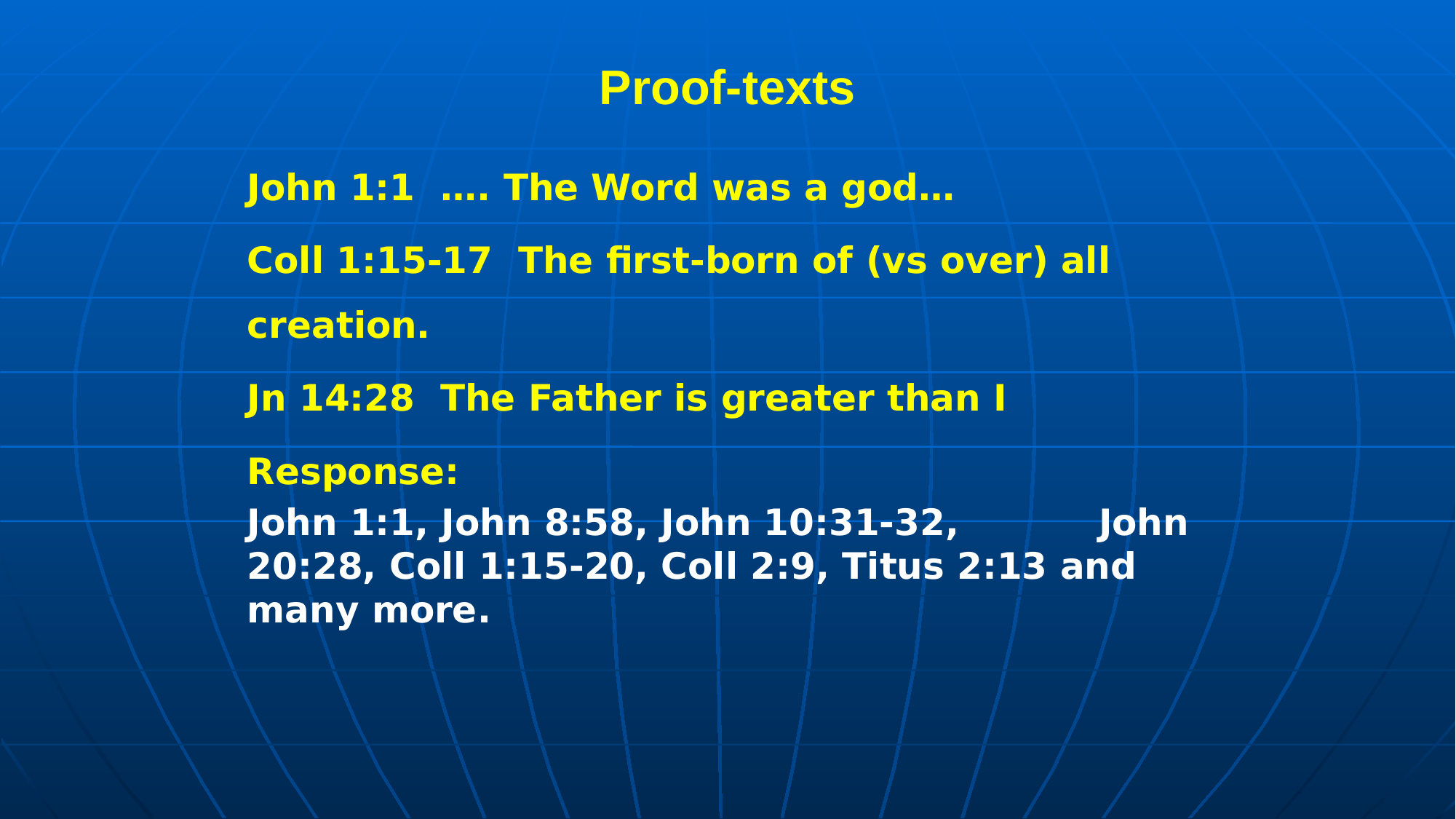

# Proof-texts
John 1:1  …. The Word was a god…
Coll 1:15-17  The first-born of (vs over) all creation.
Jn 14:28  The Father is greater than I
Response:
John 1:1, John 8:58, John 10:31-32,           John 20:28, Coll 1:15-20, Coll 2:9, Titus 2:13 and many more.